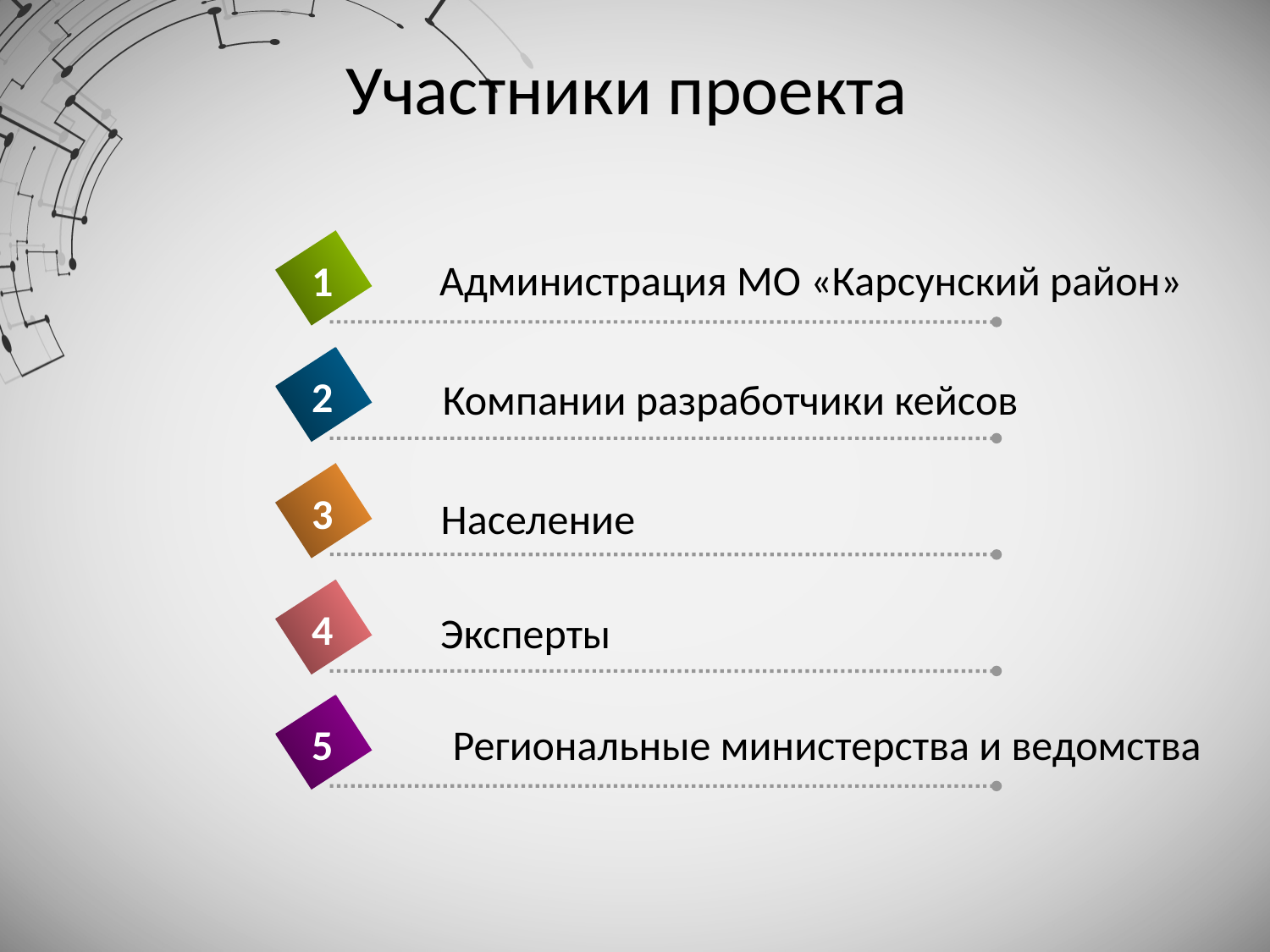

# Участники проекта

Администрация МО «Карсунский район»
1

2
Компании разработчики кейсов

3
Население

4
Эксперты

5
Региональные министерства и ведомства